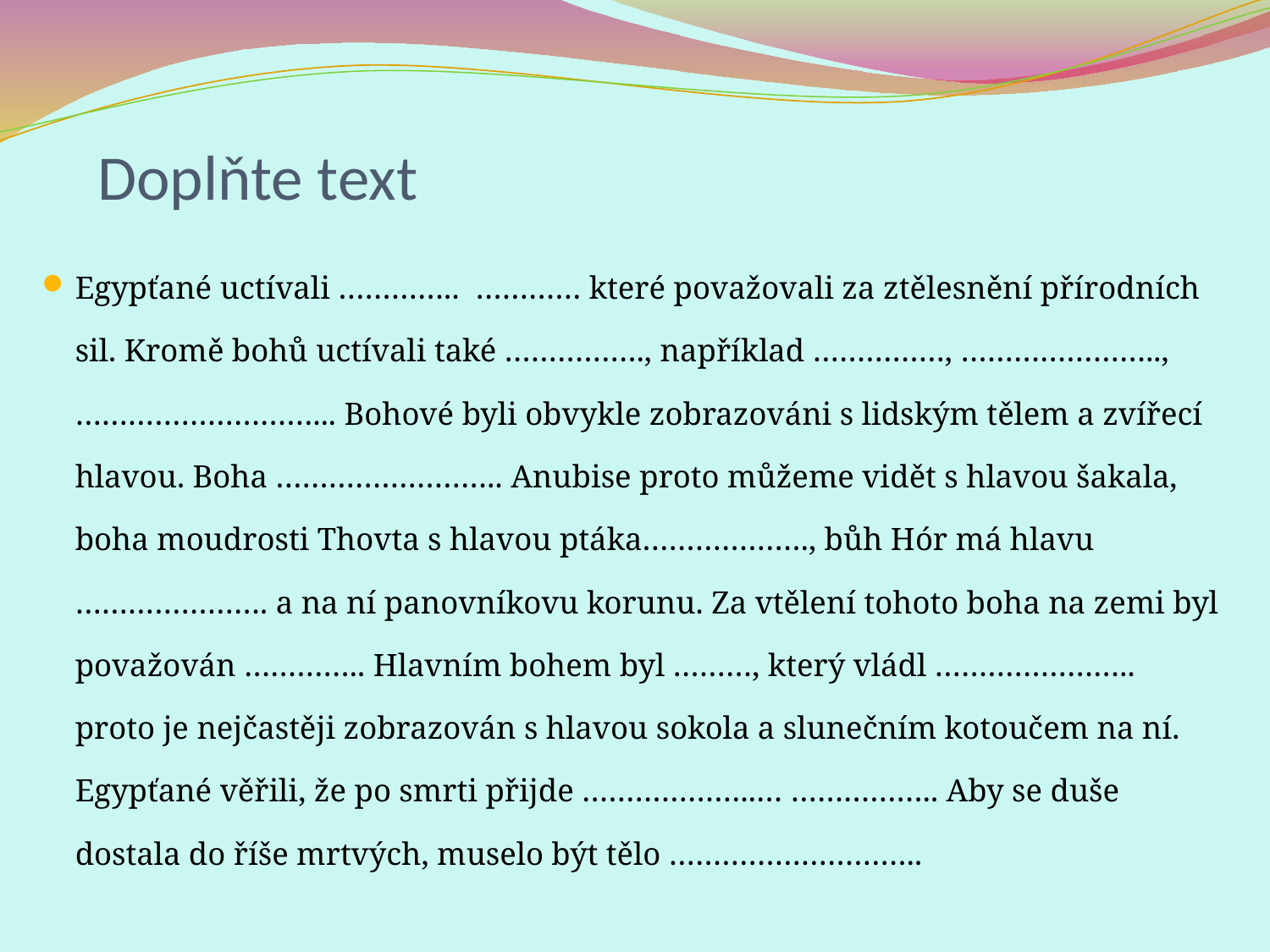

# Doplňte text
Egypťané uctívali …………..  ………… které považovali za ztělesnění přírodních sil. Kromě bohů uctívali také ……………., například ……………, ………………….., ………………………... Bohové byli obvykle zobrazováni s lidským tělem a zvířecí hlavou. Boha …………………….. Anubise proto můžeme vidět s hlavou šakala, boha moudrosti Thovta s hlavou ptáka………………., bůh Hór má hlavu …………………. a na ní panovníkovu korunu. Za vtělení tohoto boha na zemi byl považován ………….. Hlavním bohem byl ………, který vládl ………………….. proto je nejčastěji zobrazován s hlavou sokola a slunečním kotoučem na ní. Egypťané věřili, že po smrti přijde ………………..… …………….. Aby se duše dostala do říše mrtvých, muselo být tělo ………………………..